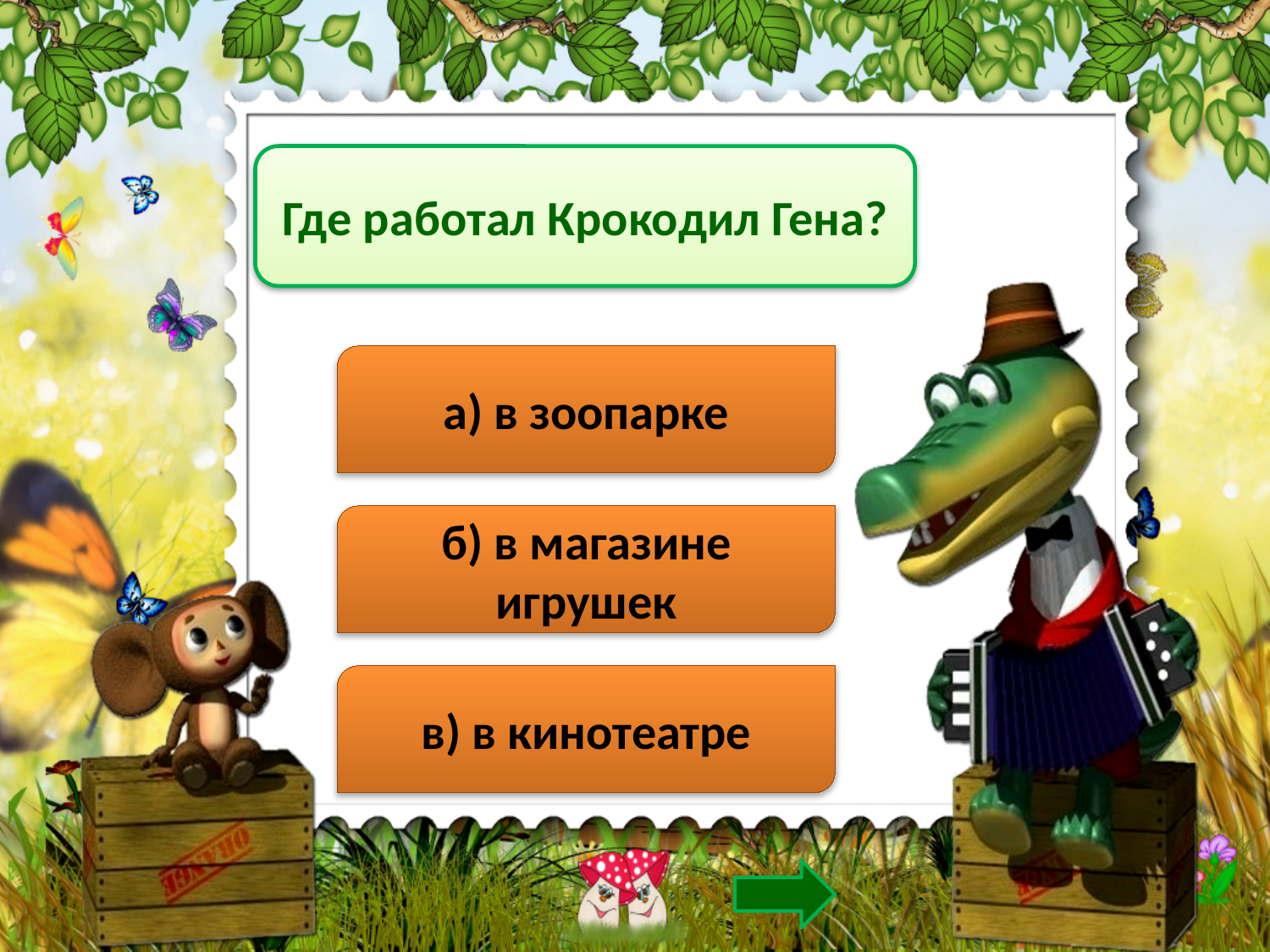

Где работал Крокодил Гена?
а) в зоопарке
б) в магазине игрушек
в) в кинотеатре